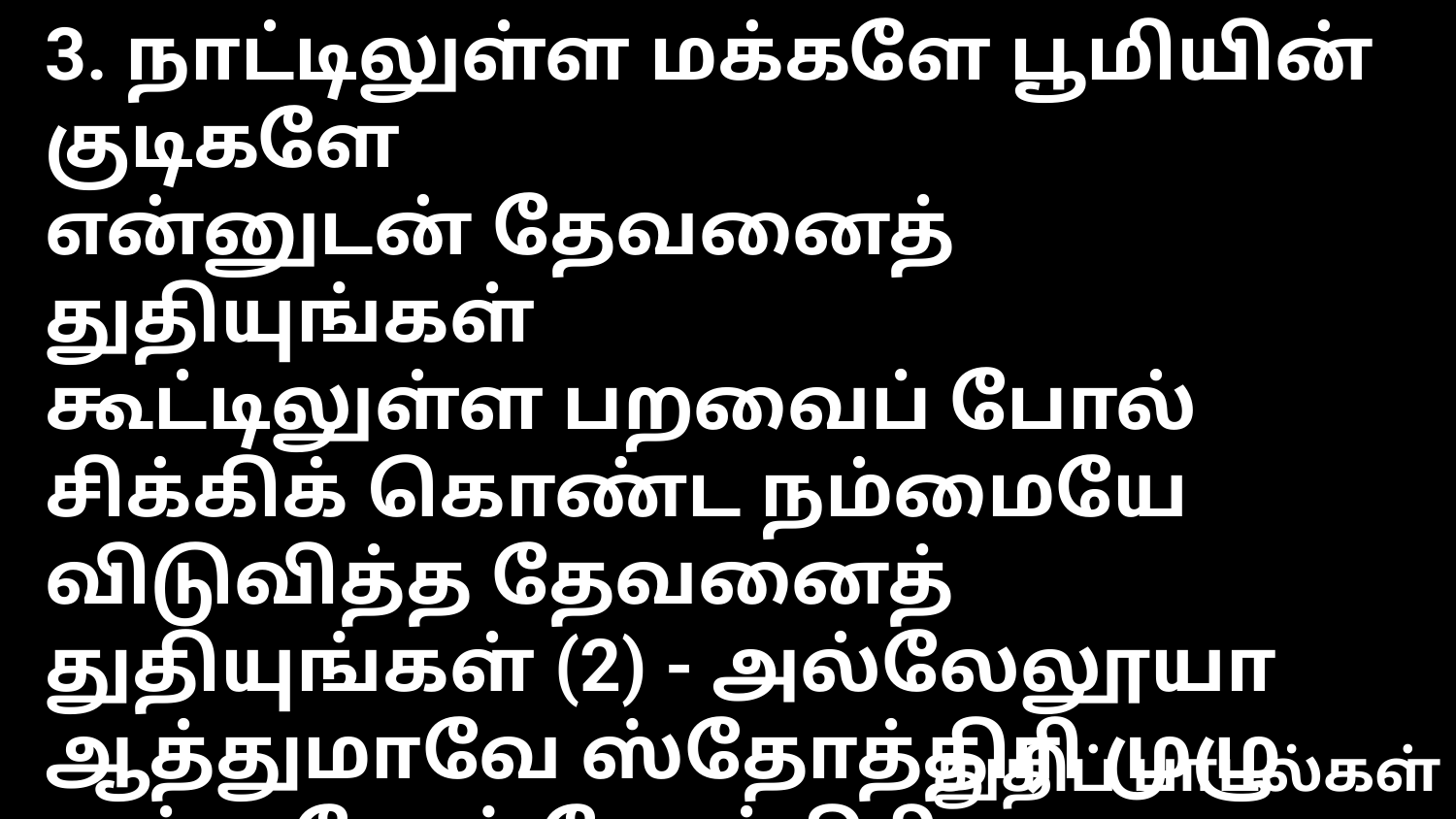

3. நாட்டிலுள்ள மக்களே பூமியின் குடிகளே
என்னுடன் தேவனைத் துதியுங்கள்
கூட்டிலுள்ள பறவைப் போல் சிக்கிக் கொண்ட நம்மையே
விடுவித்த தேவனைத் துதியுங்கள் (2) - அல்லேலூயா
ஆத்துமாவே ஸ்தோத்திரி முழு உள்ளமே ஸ்தோத்திரி
ஜீவனுள்ள தேவனைத் துதி

துதிப் பாடல்கள்